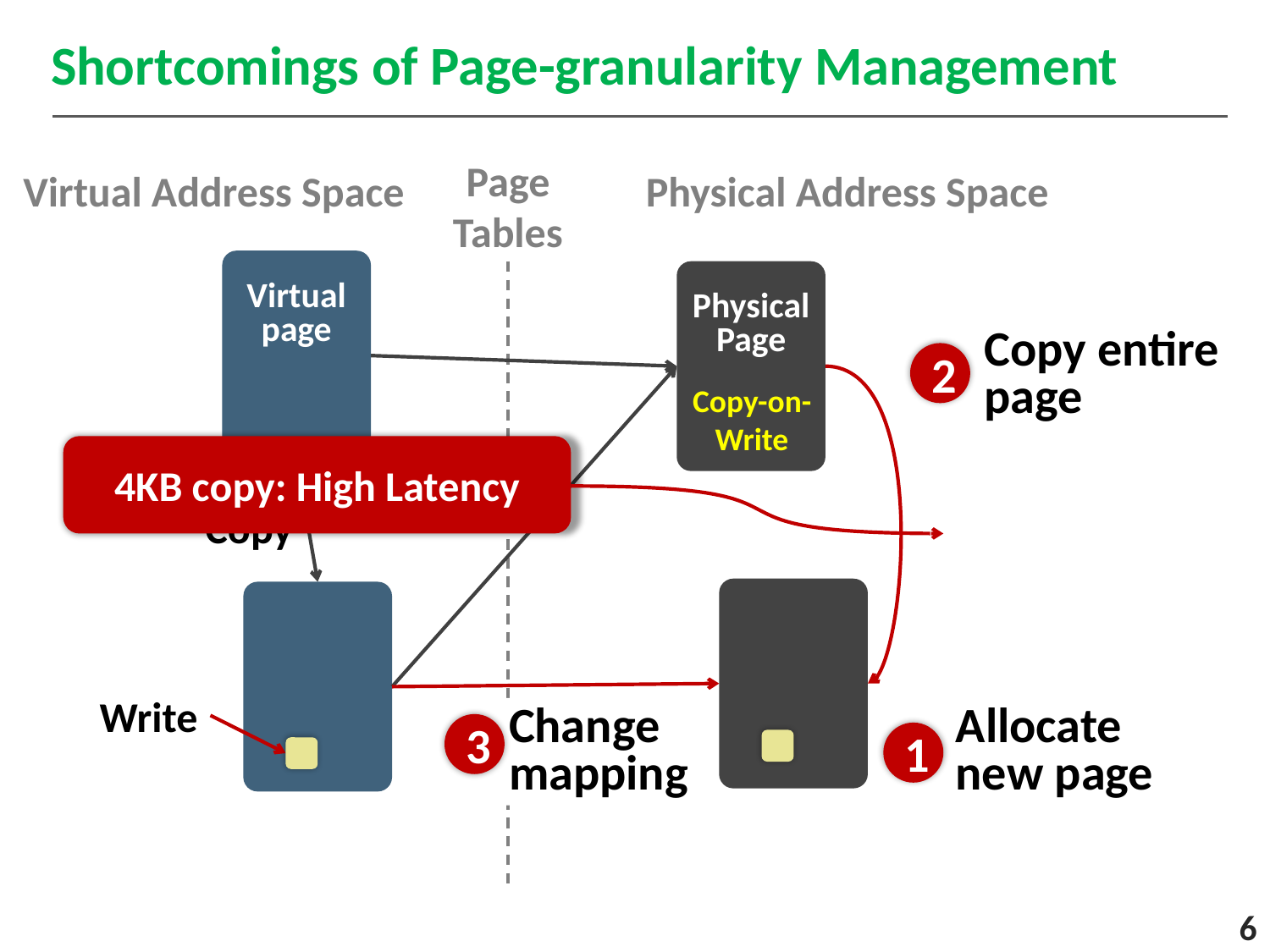

# Shortcomings of Page-granularity Management
Page
Tables
Virtual Address Space
Physical Address Space
Virtual page
Physical Page
Copy entire page
2
Copy-on-Write
4KB copy: High Latency
Copy

Write

Change mapping
3
Allocate new page
1

6